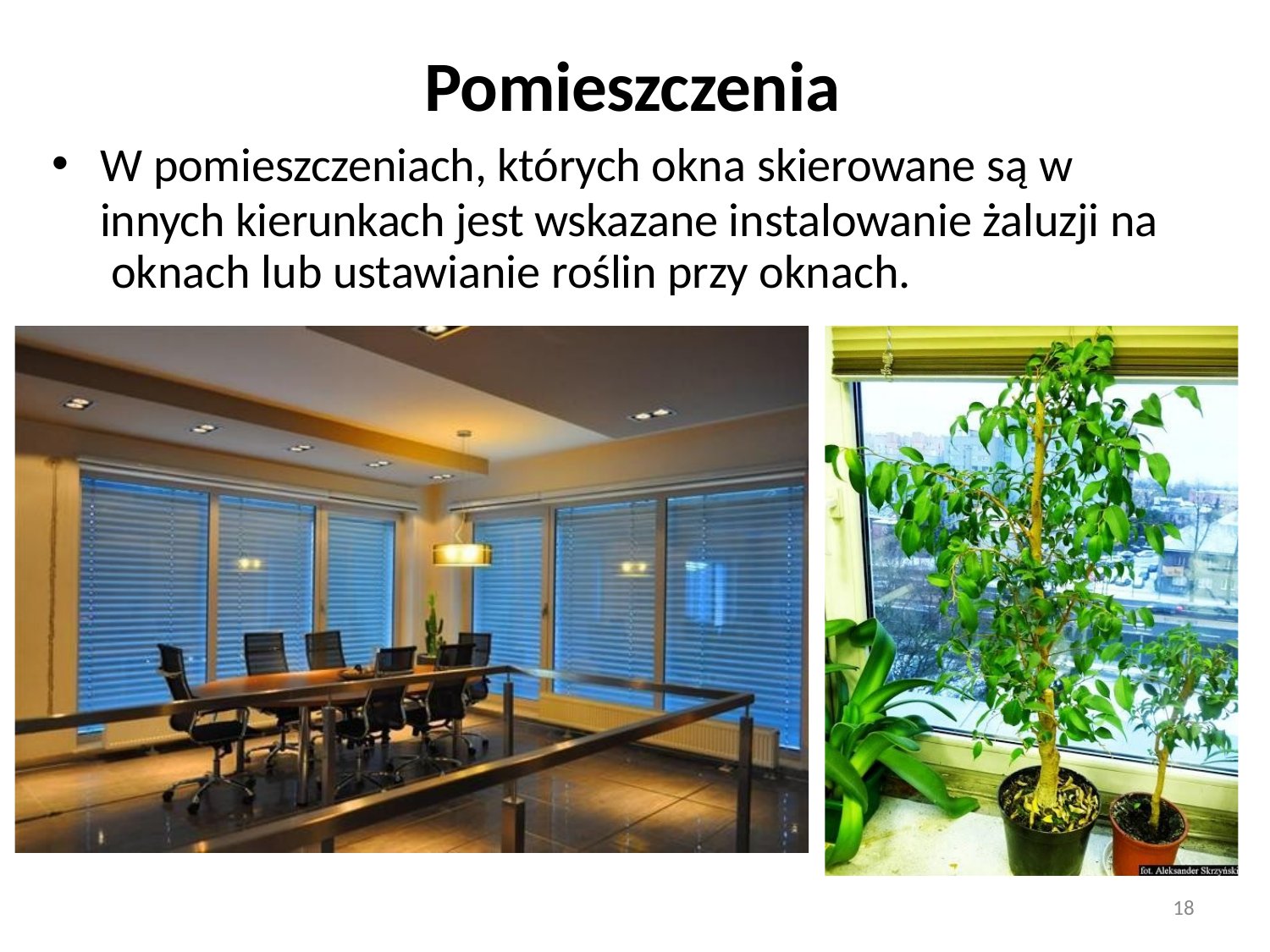

# Pomieszczenia
W pomieszczeniach, których okna skierowane są w
innych kierunkach jest wskazane instalowanie żaluzji na  oknach lub ustawianie roślin przy oknach.

18